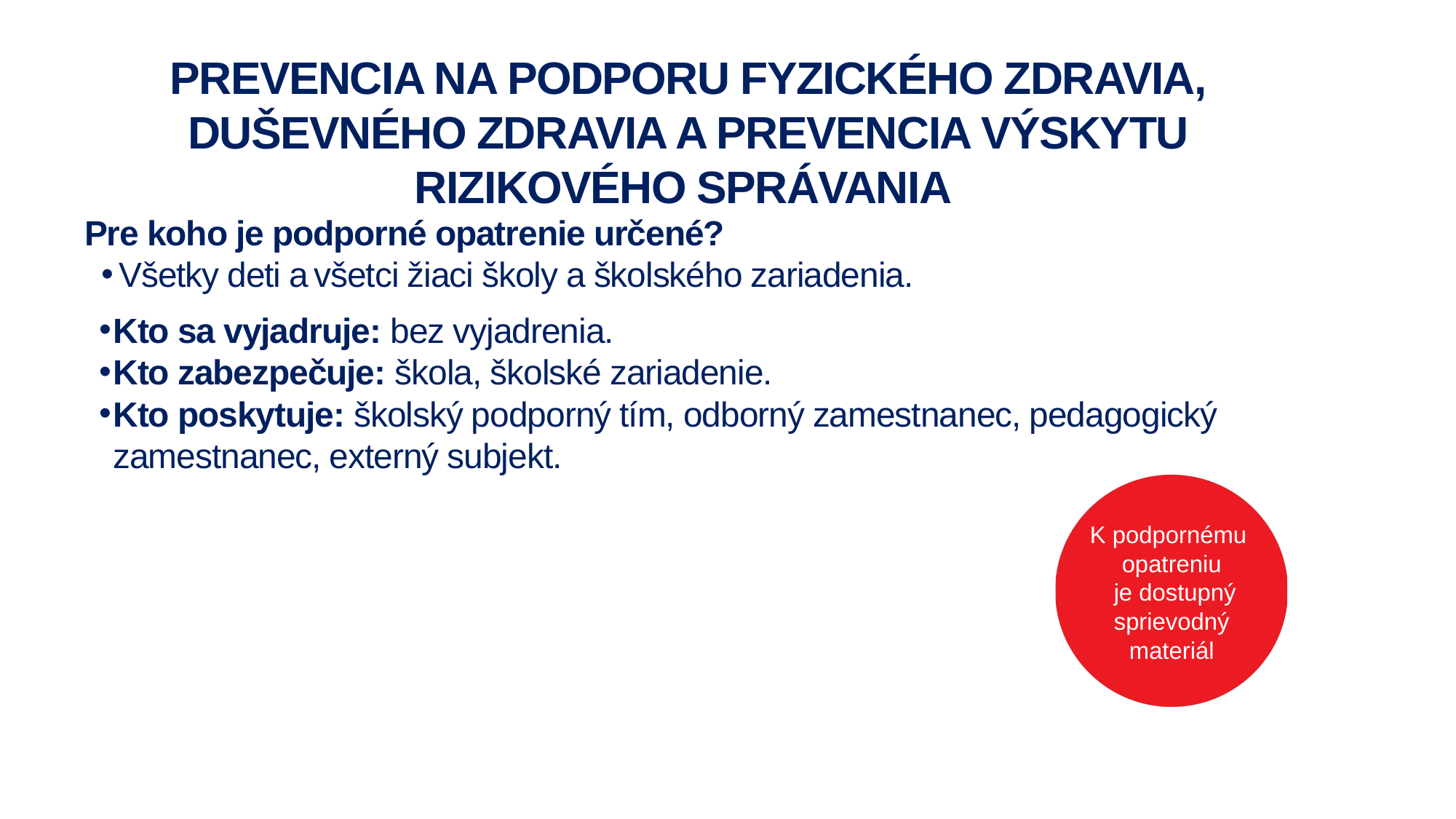

PREVENCIA NA PODPORU FYZICKÉHO ZDRAVIA, DUŠEVNÉHO ZDRAVIA A PREVENCIA VÝSKYTU RIZIKOVÉHO SPRÁVANIA

Pre koho je podporné opatrenie určené?
Všetky deti a všetci žiaci školy a školského zariadenia.
Kto sa vyjadruje: bez vyjadrenia.
Kto zabezpečuje: škola, školské zariadenie.
Kto poskytuje: školský podporný tím, odborný zamestnanec, pedagogický zamestnanec, externý subjekt.

K podpornému
opatreniu
 je dostupný sprievodný materiál